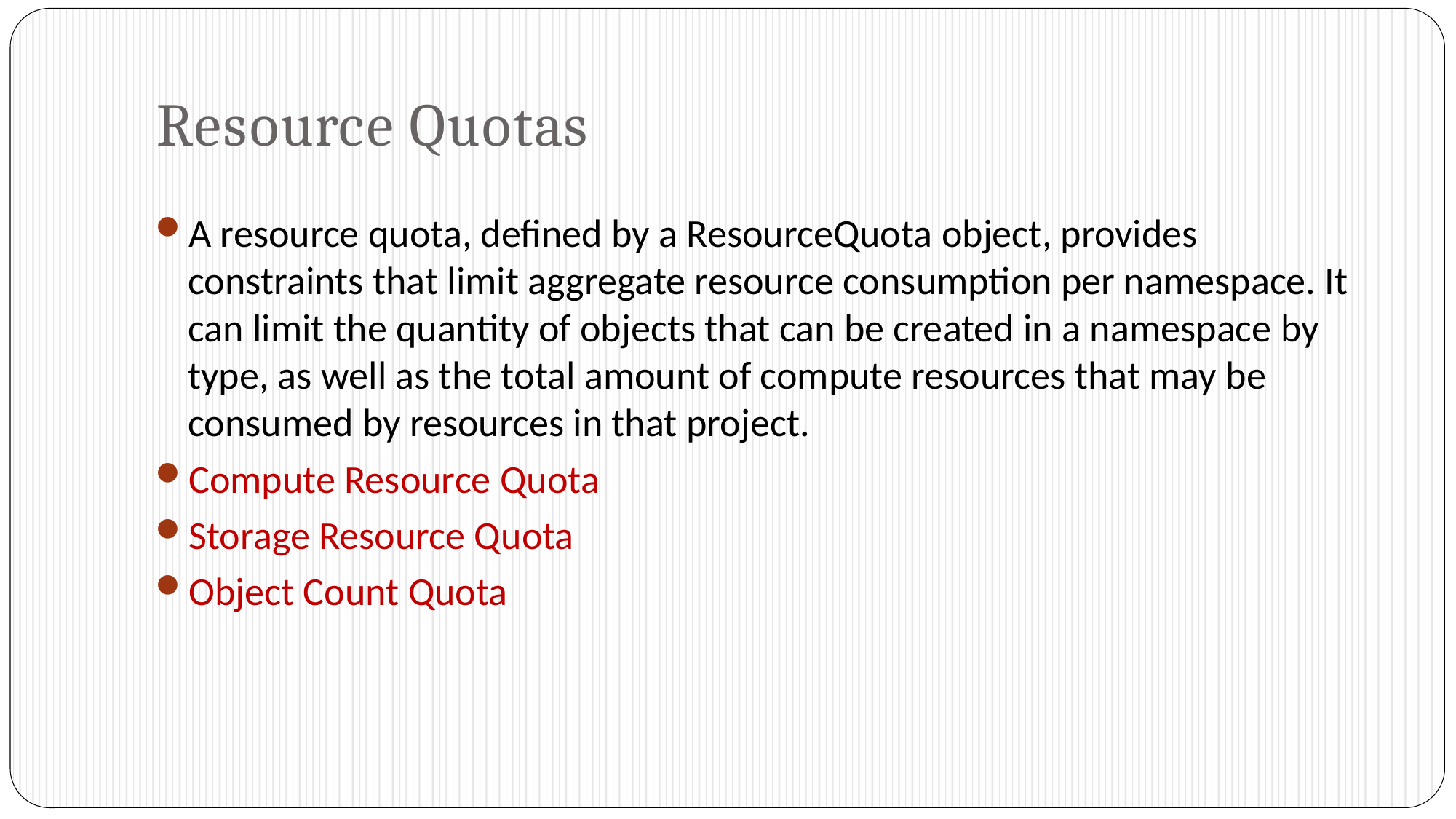

# Resource Quotas
A resource quota, defined by a ResourceQuota object, provides constraints that limit aggregate resource consumption per namespace. It can limit the quantity of objects that can be created in a namespace by type, as well as the total amount of compute resources that may be consumed by resources in that project.
Compute Resource Quota
Storage Resource Quota
Object Count Quota